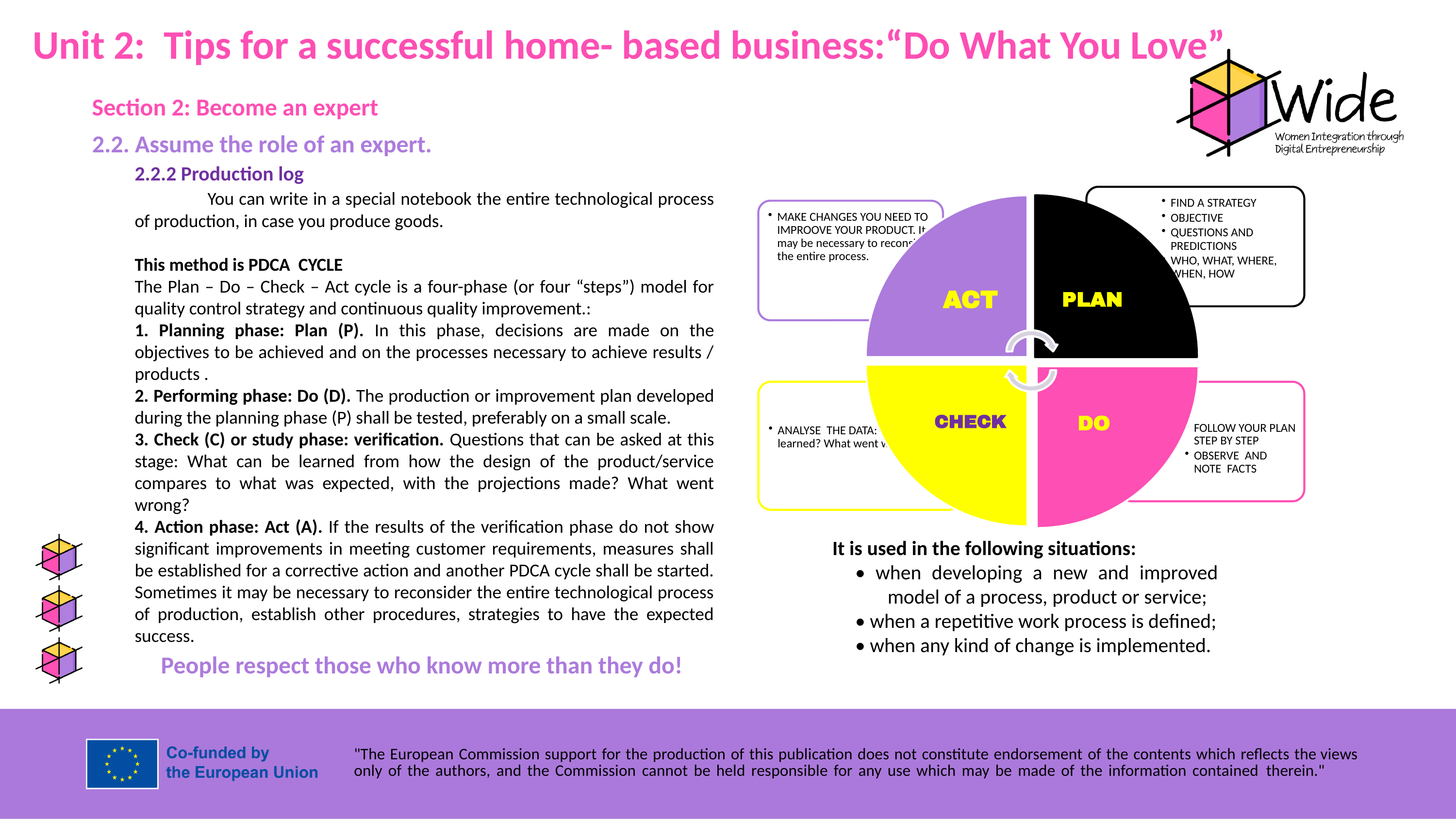

Unit 2:  Tips for a successful home- based business:“Do What You Love”
Section 2: Become an expert
2.2. Assume the role of an expert.
2.2.2 Production log
	You can write in a special notebook the entire technological process of production, in case you produce goods.

This method is PDCA  CYCLE
The Plan – Do – Check – Act cycle is a four-phase (or four “steps”) model for quality control strategy and continuous quality improvement.:
1. Planning phase: Plan (P). In this phase, decisions are made on the objectives to be achieved and on the processes necessary to achieve results / products .
2. Performing phase: Do (D). The production or improvement plan developed during the planning phase (P) shall be tested, preferably on a small scale.
3. Check (C) or study phase: verification. Questions that can be asked at this stage: What can be learned from how the design of the product/service compares to what was expected, with the projections made? What went wrong?
4. Action phase: Act (A). If the results of the verification phase do not show significant improvements in meeting customer requirements, measures shall be established for a corrective action and another PDCA cycle shall be started. Sometimes it may be necessary to reconsider the entire technological process of production, establish other procedures, strategies to have the expected success.
FOLLOW YOUR PLAN STEP BY STEP
OBSERVE  AND NOTE  FACTS
ANALYSE  THE DATA: What can be learned? What went wrong?
FIND A STRATEGY
OBJECTIVE
QUESTIONS AND PREDICTIONS
WHO, WHAT, WHERE, WHEN, HOW
MAKE CHANGES YOU NEED TO IMPROOVE YOUR PRODUCT. It may be necessary to reconsider the entire process.
ACT
PLAN
DO
CHECK
It is used in the following situations:
• when developing a new and improved model of a process, product or service;
• when a repetitive work process is defined;
• when any kind of change is implemented.
People respect those who know more than they do!